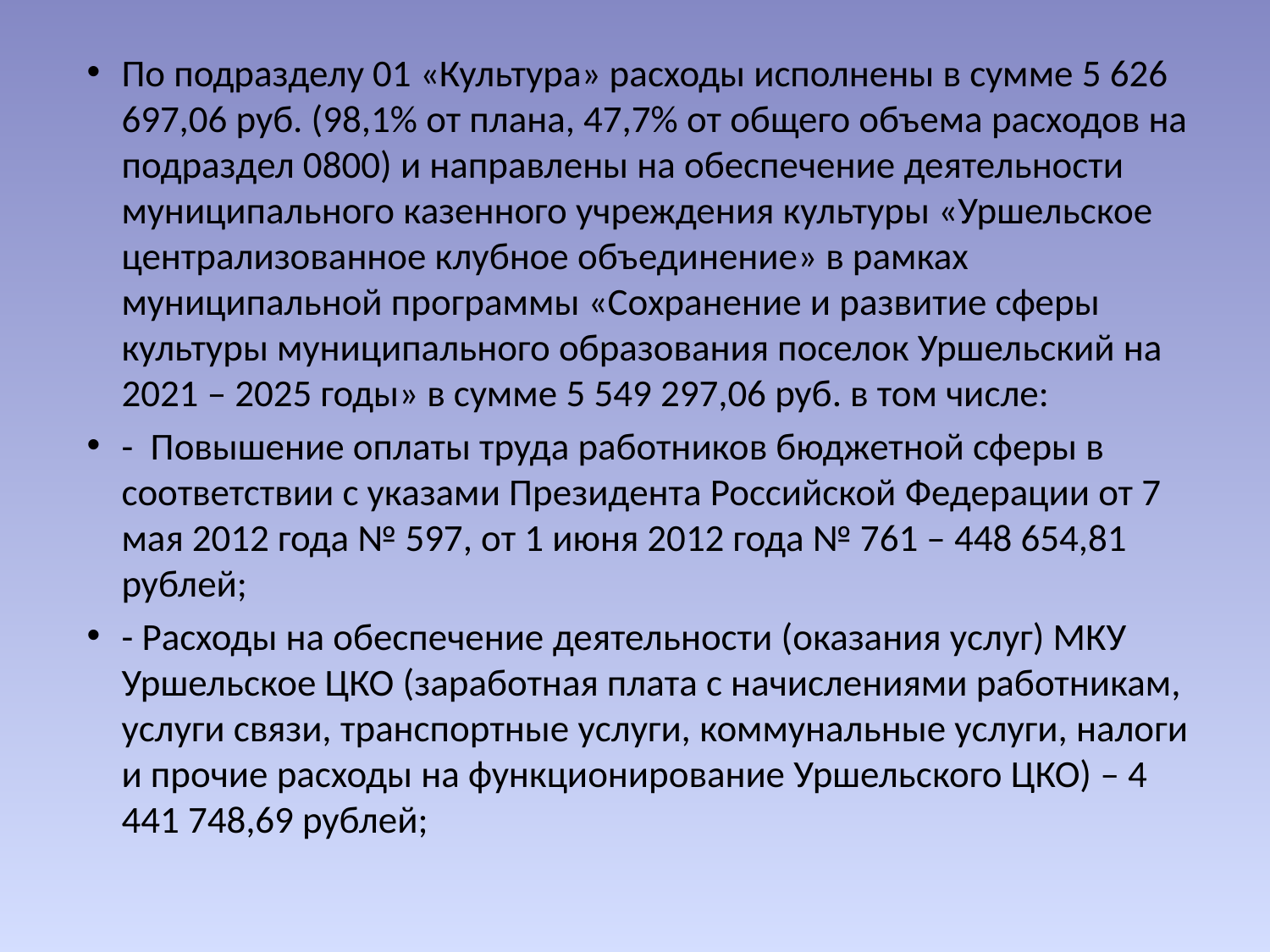

По подразделу 01 «Культура» расходы исполнены в сумме 5 626 697,06 руб. (98,1% от плана, 47,7% от общего объема расходов на подраздел 0800) и направлены на обеспечение деятельности муниципального казенного учреждения культуры «Уршельское централизованное клубное объединение» в рамках муниципальной программы «Сохранение и развитие сферы культуры муниципального образования поселок Уршельский на 2021 – 2025 годы» в сумме 5 549 297,06 руб. в том числе:
-  Повышение оплаты труда работников бюджетной сферы в соответствии с указами Президента Российской Федерации от 7 мая 2012 года № 597, от 1 июня 2012 года № 761 – 448 654,81 рублей;
- Расходы на обеспечение деятельности (оказания услуг) МКУ Уршельское ЦКО (заработная плата с начислениями работникам, услуги связи, транспортные услуги, коммунальные услуги, налоги и прочие расходы на функционирование Уршельского ЦКО) – 4 441 748,69 рублей;